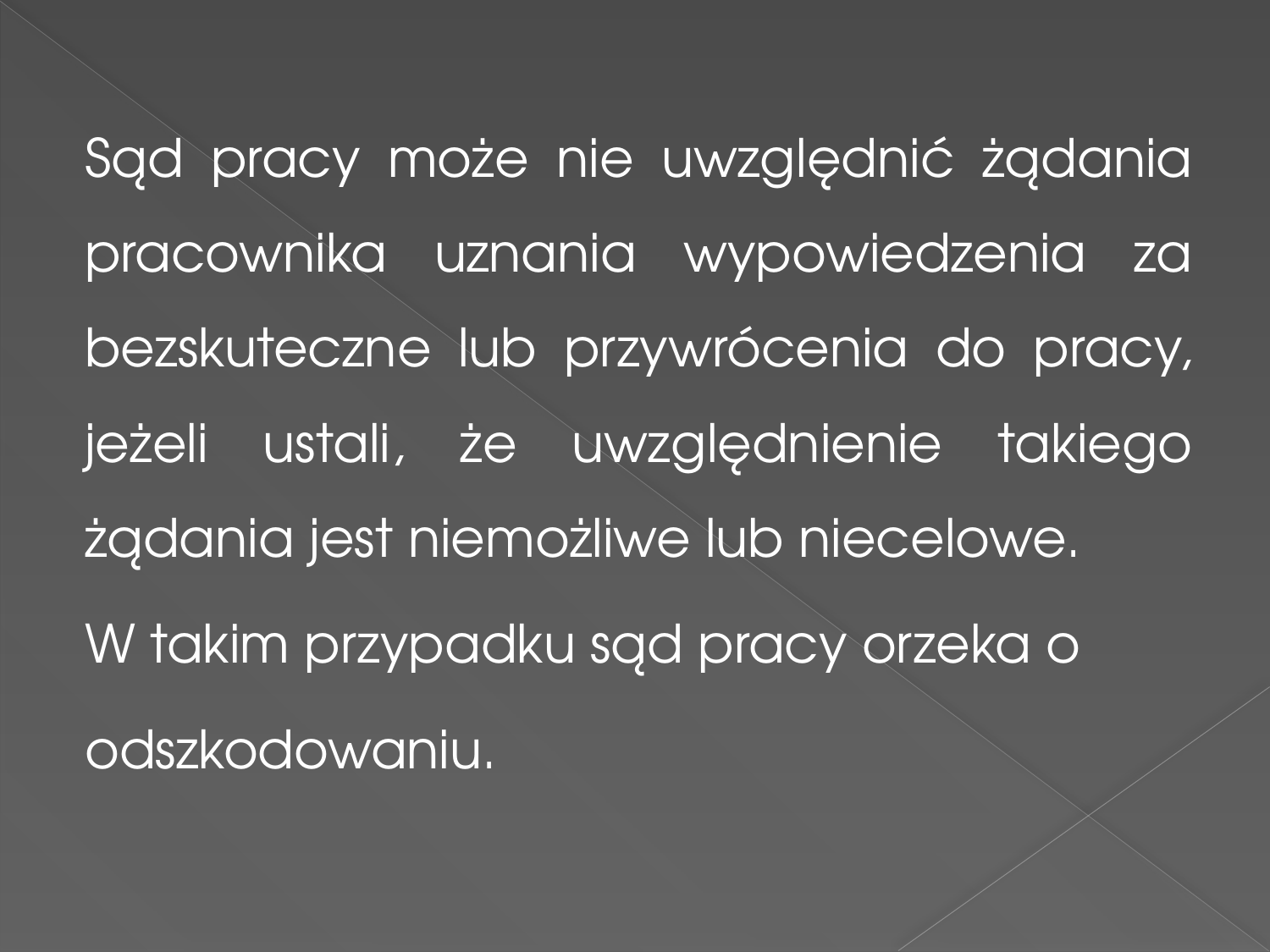

Sąd pracy może nie uwzględnić żądania pracownika uznania wypowiedzenia za bezskuteczne lub przywrócenia do pracy, jeżeli ustali, że uwzględnienie takiego żądania jest niemożliwe lub niecelowe.
W takim przypadku sąd pracy orzeka o
odszkodowaniu.